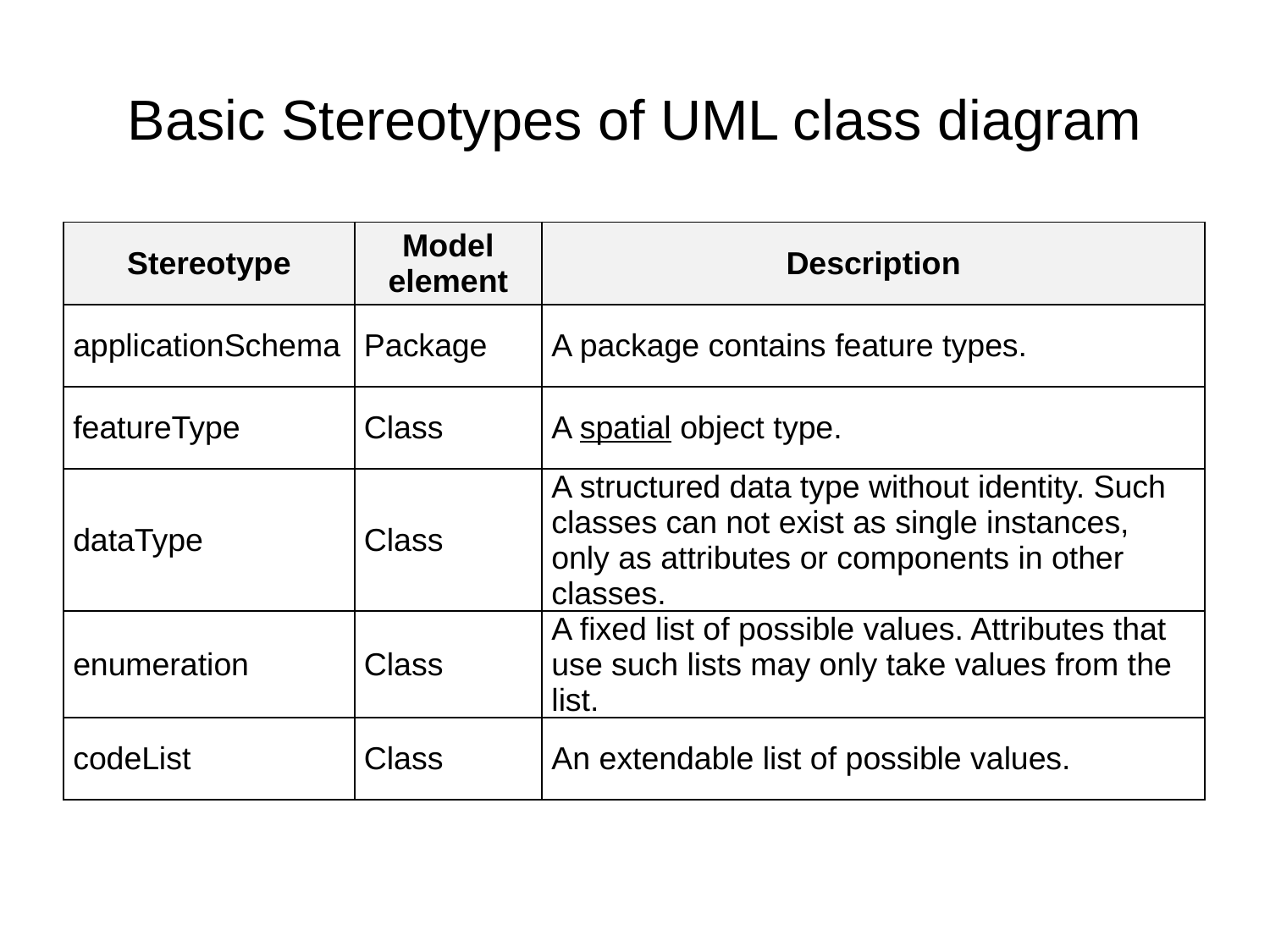

# Basic Stereotypes of UML class diagram
| Stereotype | Model element | Description |
| --- | --- | --- |
| applicationSchema | Package | A package contains feature types. |
| featureType | Class | A spatial object type. |
| dataType | Class | A structured data type without identity. Such classes can not exist as single instances, only as attributes or components in other classes. |
| enumeration | Class | A fixed list of possible values. Attributes that use such lists may only take values from the list. |
| codeList | Class | An extendable list of possible values. |